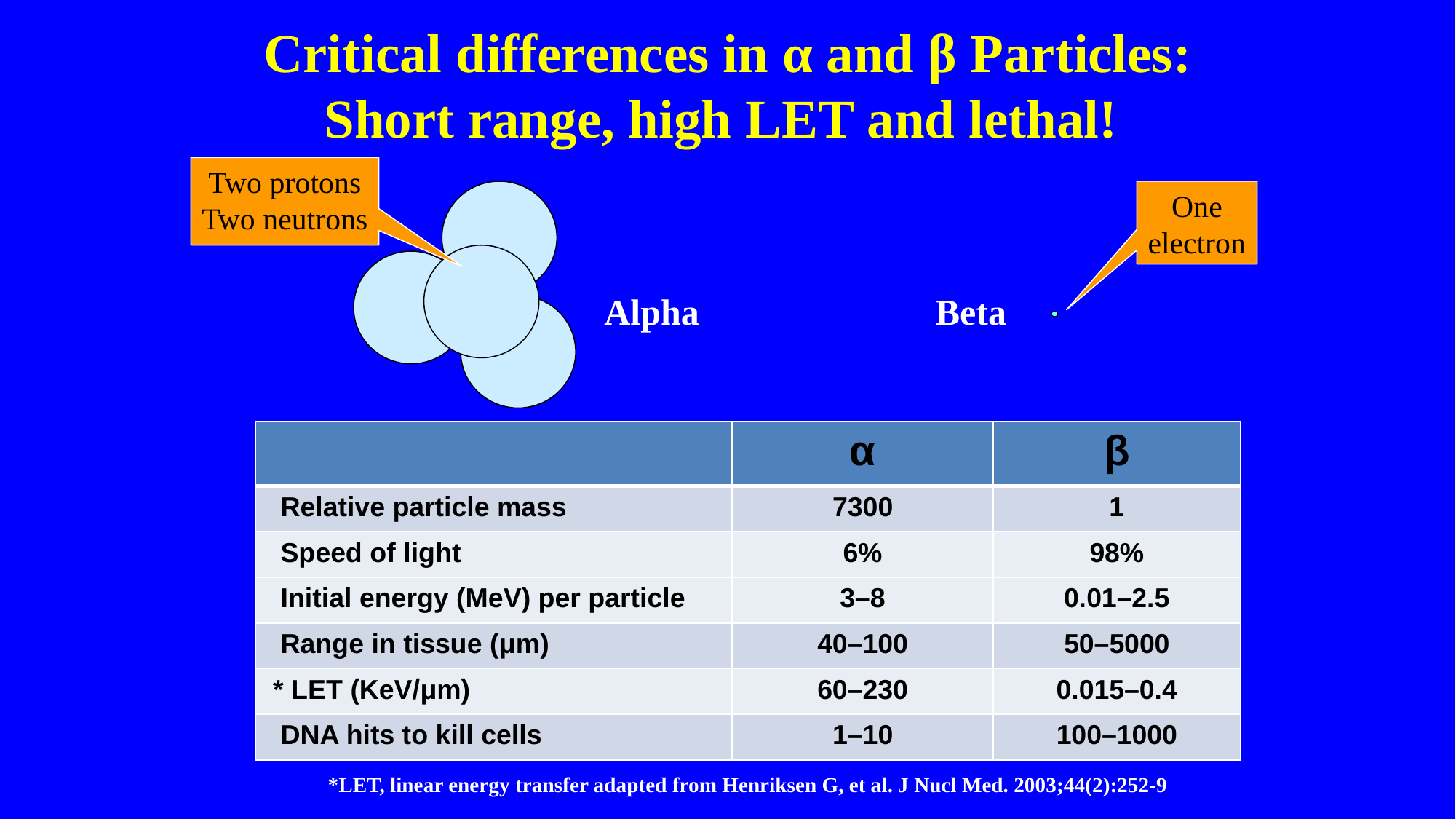

Critical differences in α and β Particles: Short range, high LET and lethal!
Two protons
Two neutrons
One electron

Alpha                          Beta

|  | α | β |
| --- | --- | --- |
| Relative particle mass | 7300 | 1 |
| Speed of light | 6% | 98% |
| Initial energy (MeV) per particle | 3–8 | 0.01–2.5 |
| Range in tissue (μm) | 40–100 | 50–5000 |
| \* LET (KeV/μm) | 60–230 | 0.015–0.4 |
| DNA hits to kill cells | 1–10 | 100–1000 |
*LET, linear energy transfer adapted from Henriksen G, et al. J Nucl Med. 2003;44(2):252-9